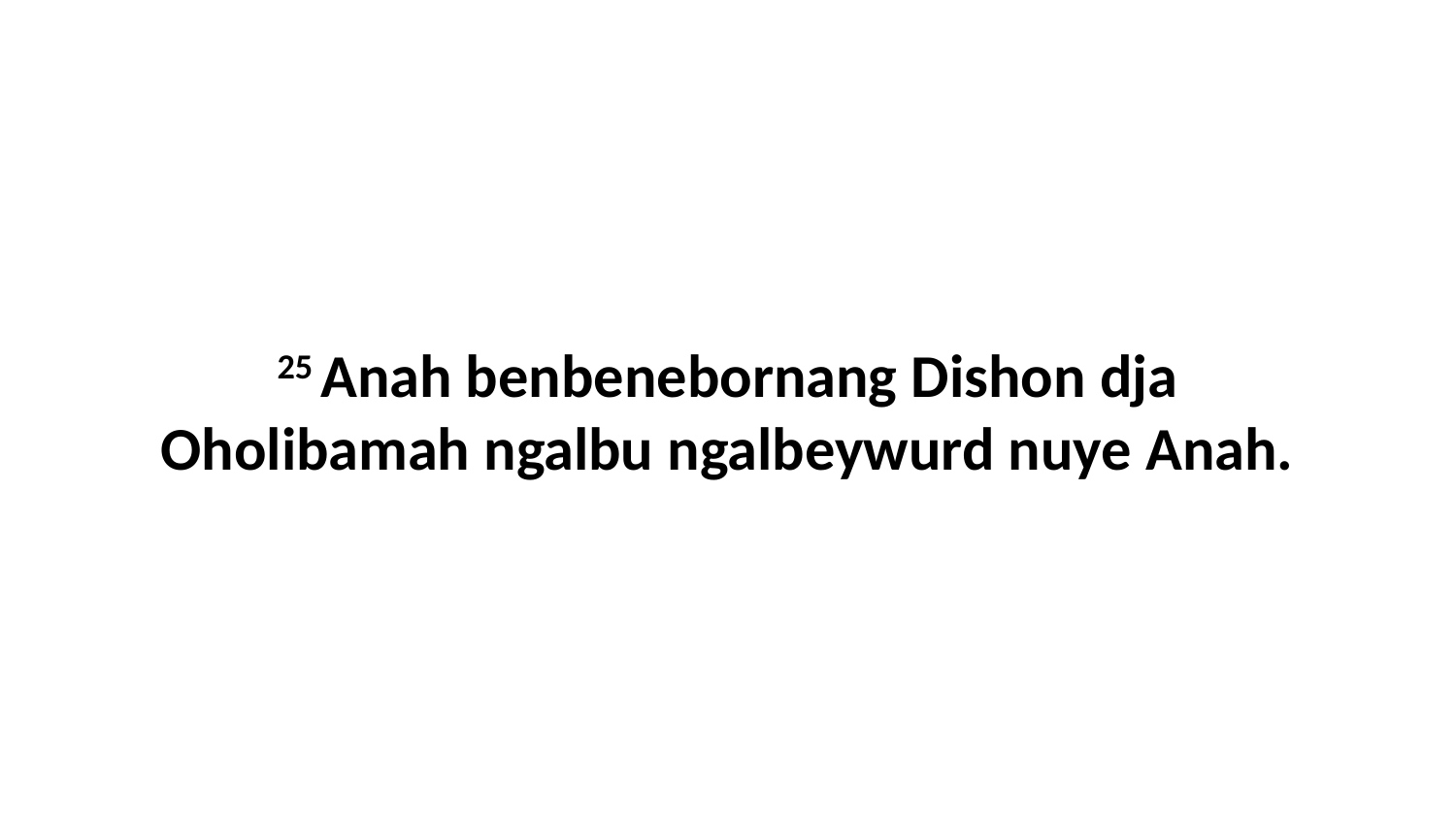

25 Anah benbenebornang Dishon dja Oholibamah ngalbu ngalbeywurd nuye Anah.